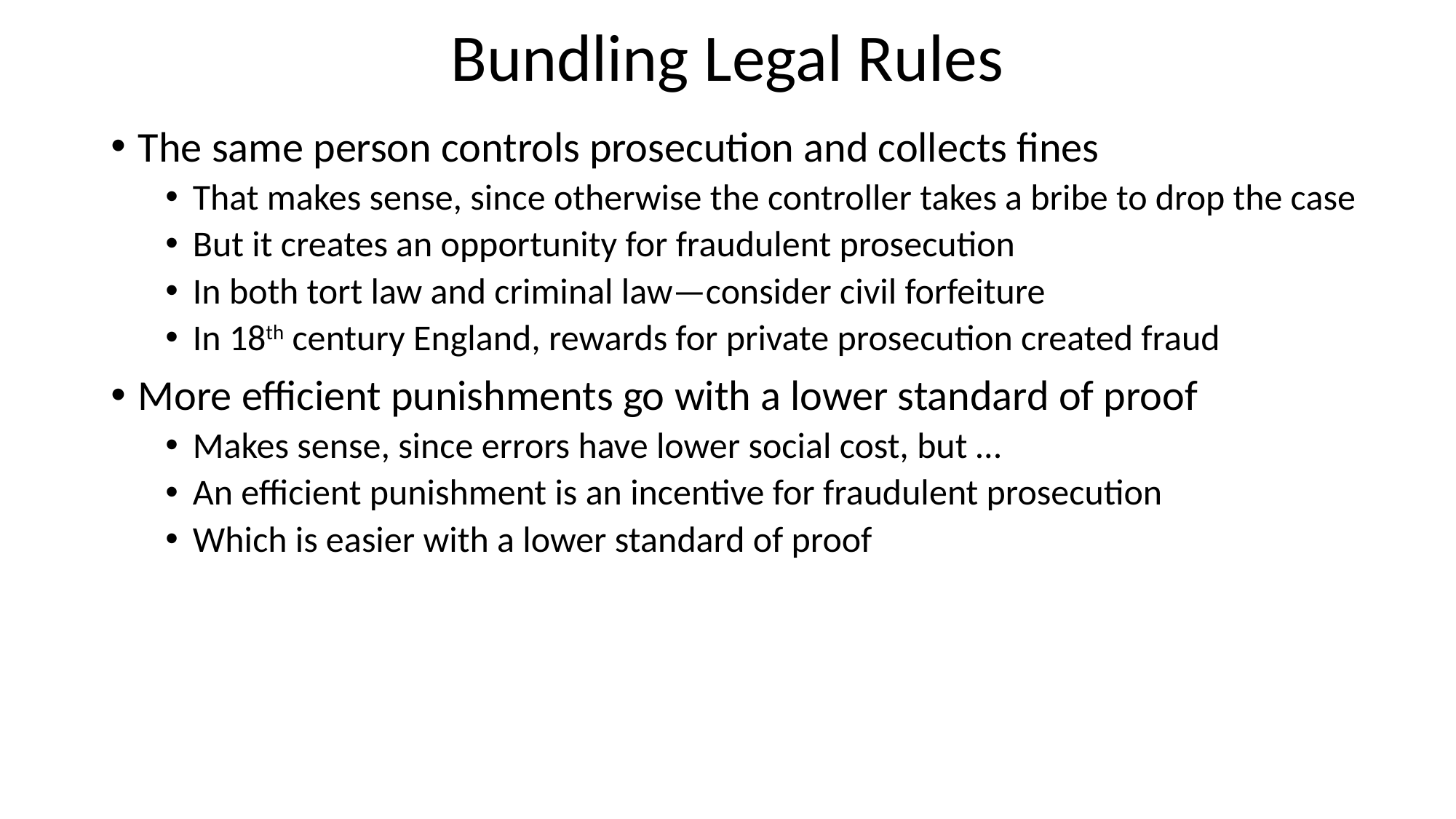

# Bundling Legal Rules
The same person controls prosecution and collects fines
That makes sense, since otherwise the controller takes a bribe to drop the case
But it creates an opportunity for fraudulent prosecution
In both tort law and criminal law—consider civil forfeiture
In 18th century England, rewards for private prosecution created fraud
More efficient punishments go with a lower standard of proof
Makes sense, since errors have lower social cost, but …
An efficient punishment is an incentive for fraudulent prosecution
Which is easier with a lower standard of proof